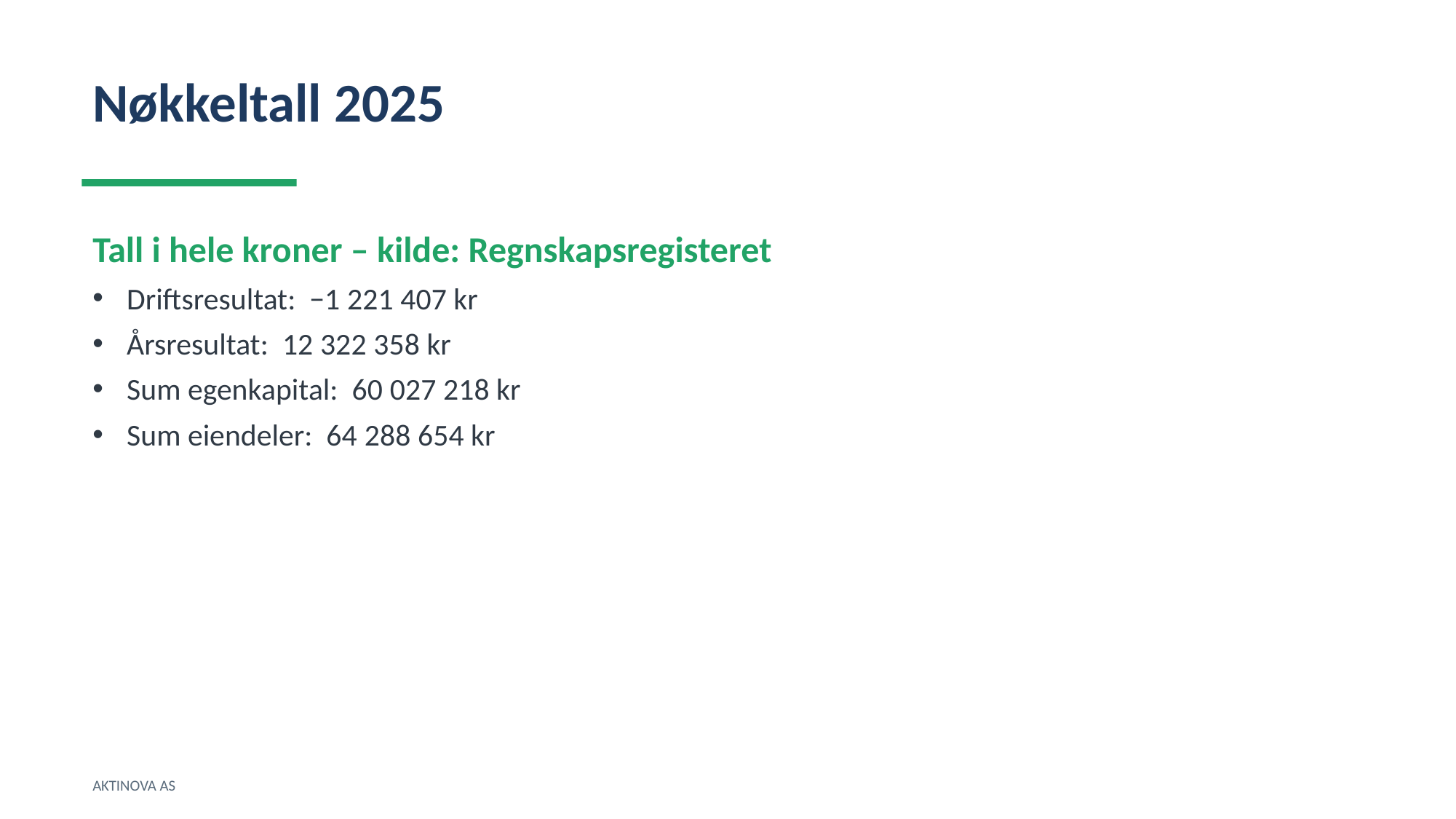

Nøkkeltall 2025

Tall i hele kroner – kilde: Regnskapsregisteret
Driftsresultat:  −1 221 407 kr
Årsresultat:  12 322 358 kr
Sum egenkapital:  60 027 218 kr
Sum eiendeler:  64 288 654 kr
AKTINOVA AS